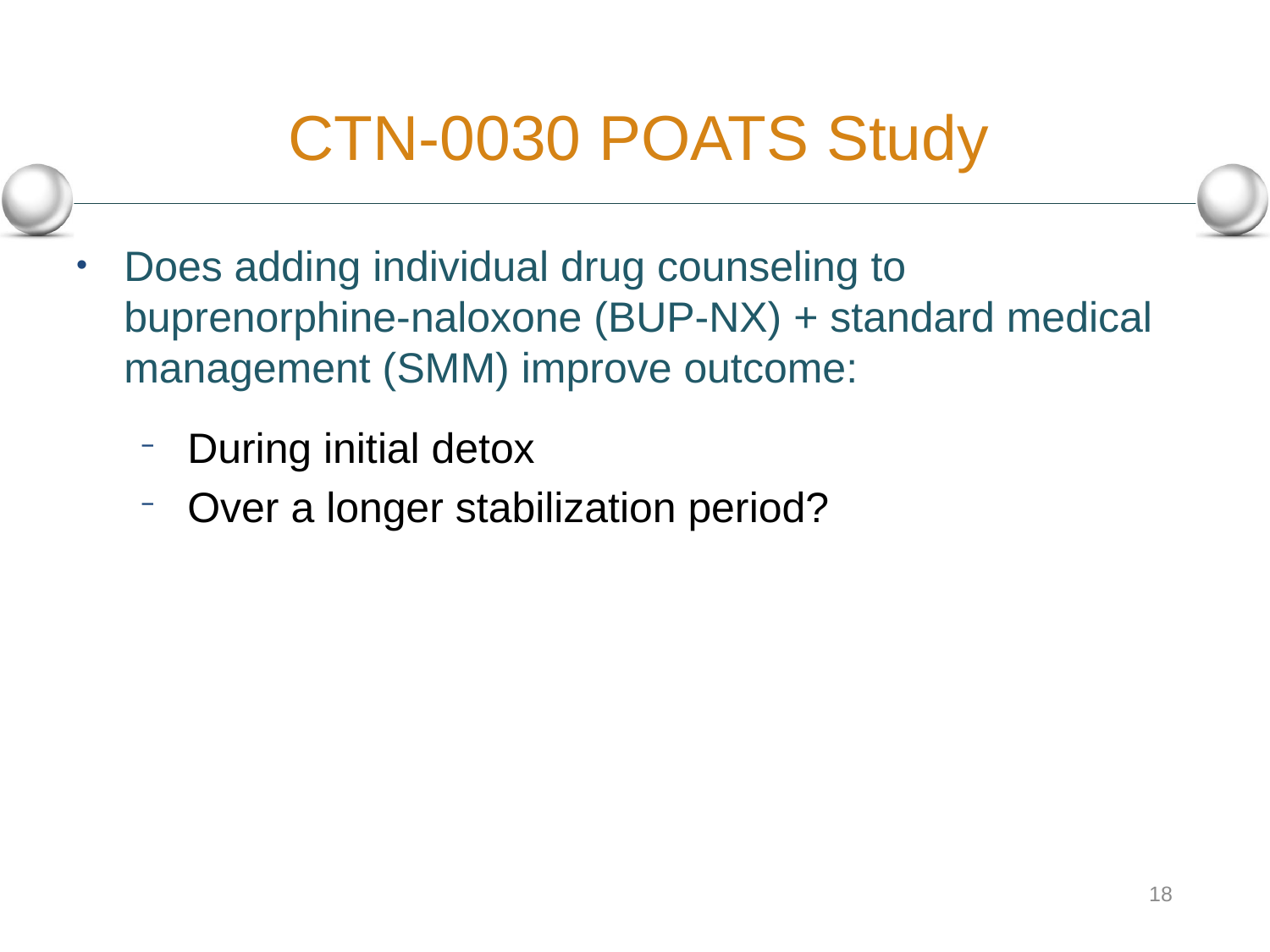

CTN-0030 POATS Study
Does adding individual drug counseling to buprenorphine-naloxone (BUP-NX) + standard medical management (SMM) improve outcome:
During initial detox
Over a longer stabilization period?

18
18